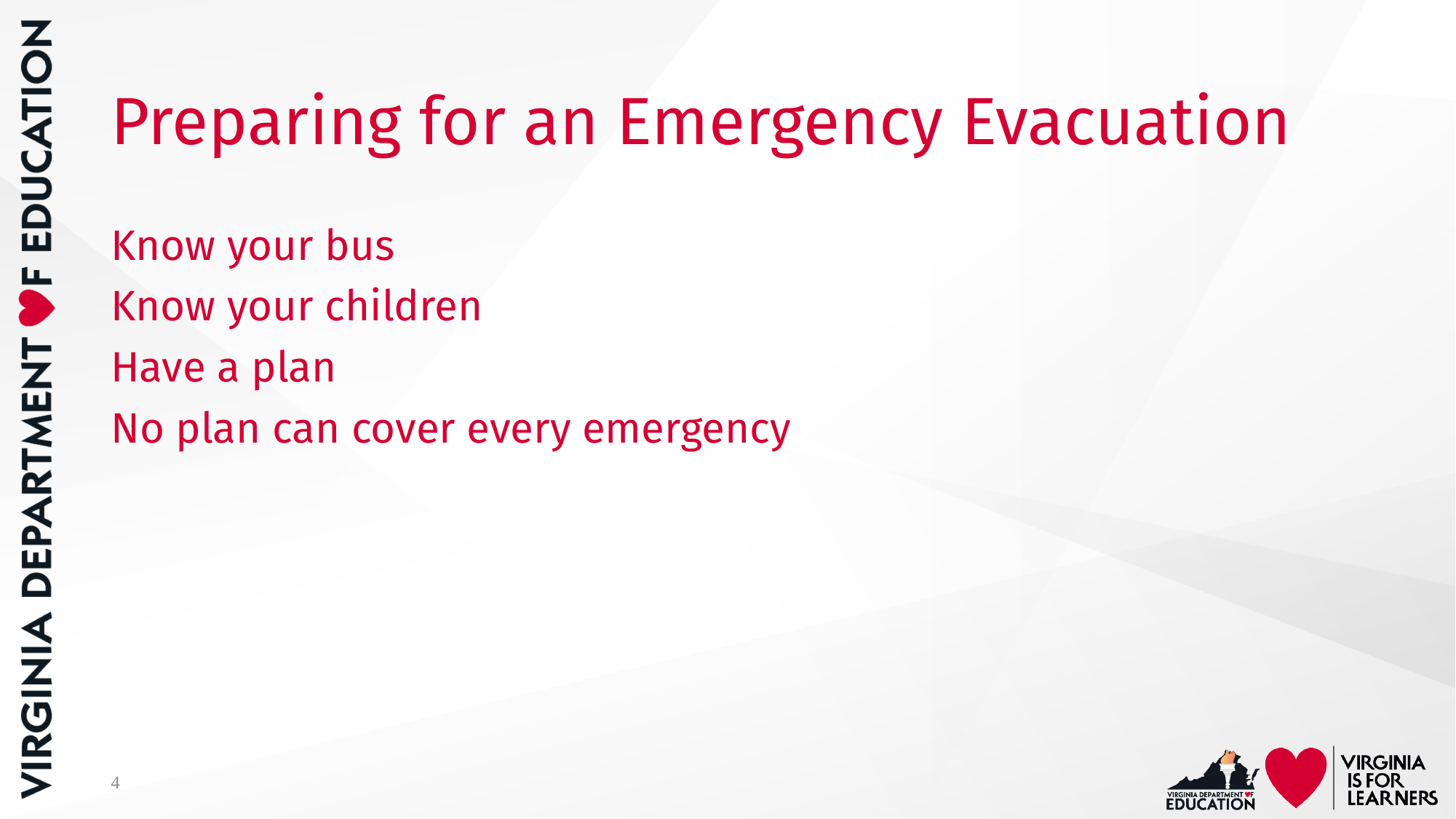

# Preparing for an Emergency Evacuation
Know your bus
Know your children
Have a plan
No plan can cover every emergency
4